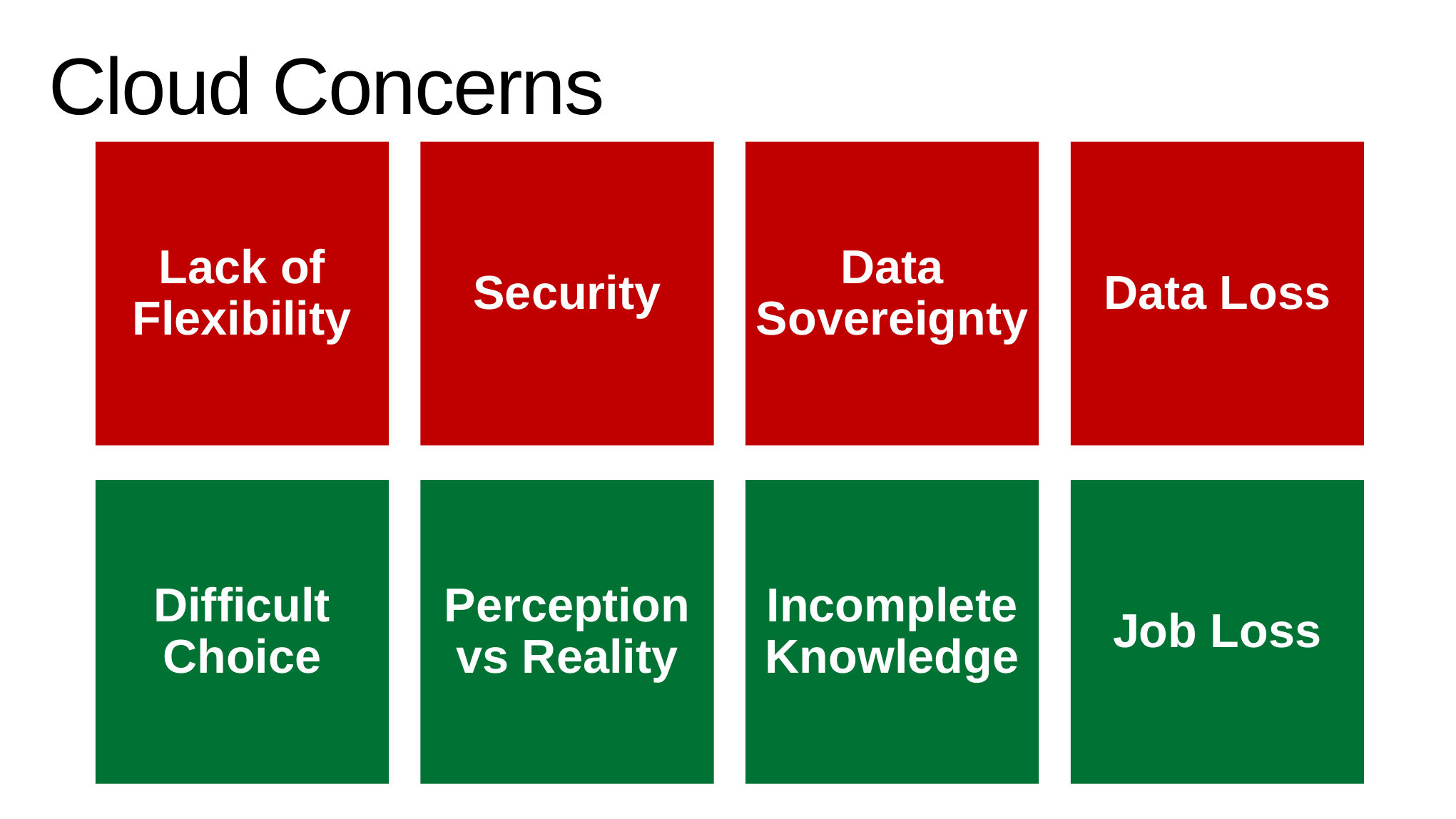

# Cloud Concerns
Lack of Flexibility
Security
Data Sovereignty
Data Loss
Difficult Choice
Perception vs Reality
Incomplete Knowledge
Job Loss